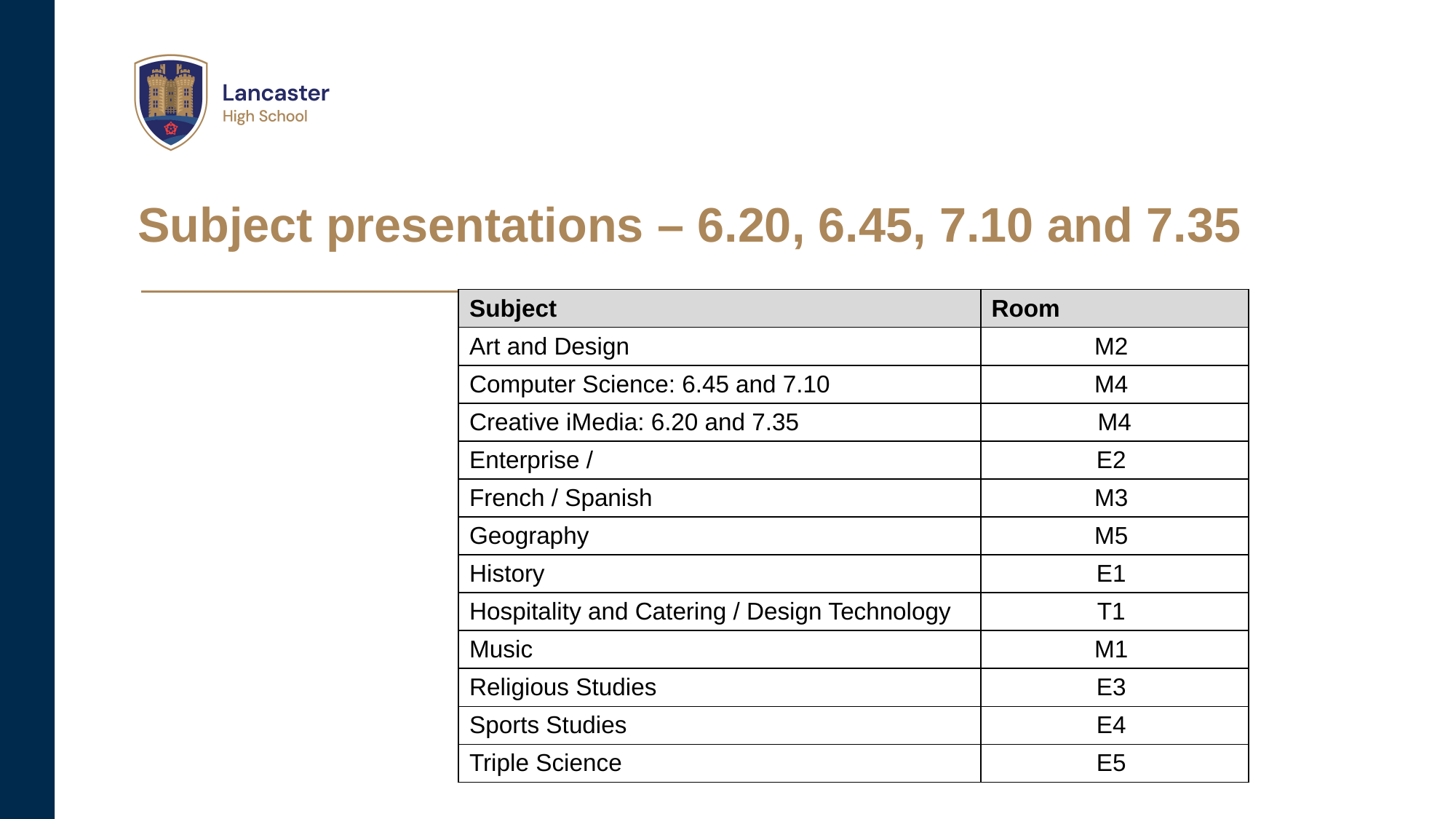

# Subject presentations – 6.20, 6.45, 7.10 and 7.35
| Subject | Room |
| --- | --- |
| Art and Design | M2 |
| Computer Science: 6.45 and 7.10 | M4 |
| Creative iMedia: 6.20 and 7.35 | M4 |
| Enterprise / | E2 |
| French / Spanish | M3 |
| Geography | M5 |
| History | E1 |
| Hospitality and Catering / Design Technology | T1 |
| Music | M1 |
| Religious Studies | E3 |
| Sports Studies | E4 |
| Triple Science | E5 |